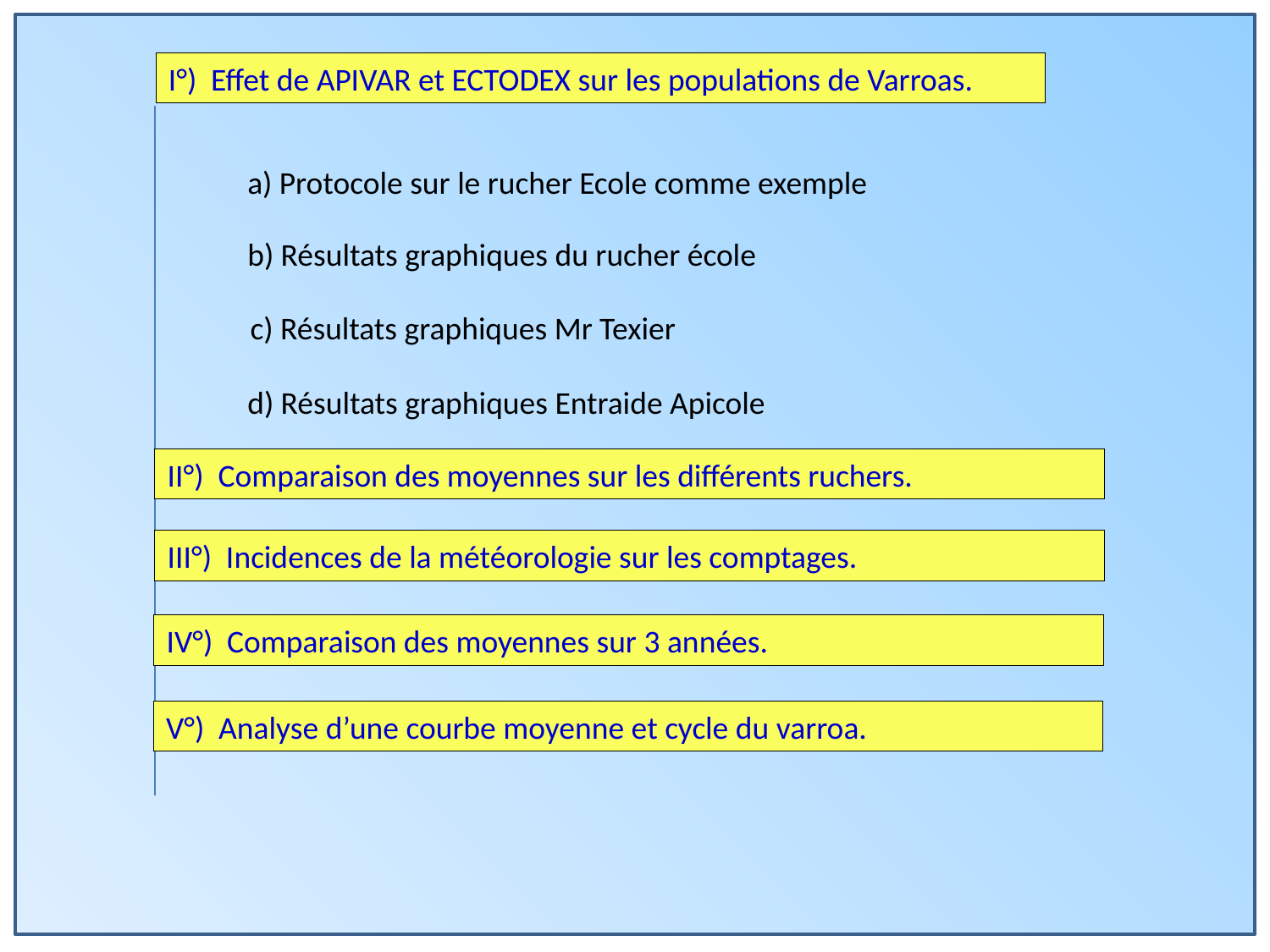

I°)  Effet de APIVAR et ECTODEX sur les populations de Varroas.
a) Protocole sur le rucher Ecole comme exemple
b) Résultats graphiques du rucher école
c) Résultats graphiques Mr Texier
d) Résultats graphiques Entraide Apicole
II°)  Comparaison des moyennes sur les différents ruchers.
III°)  Incidences de la météorologie sur les comptages.
IV°)  Comparaison des moyennes sur 3 années.
V°)  Analyse d’une courbe moyenne et cycle du varroa.